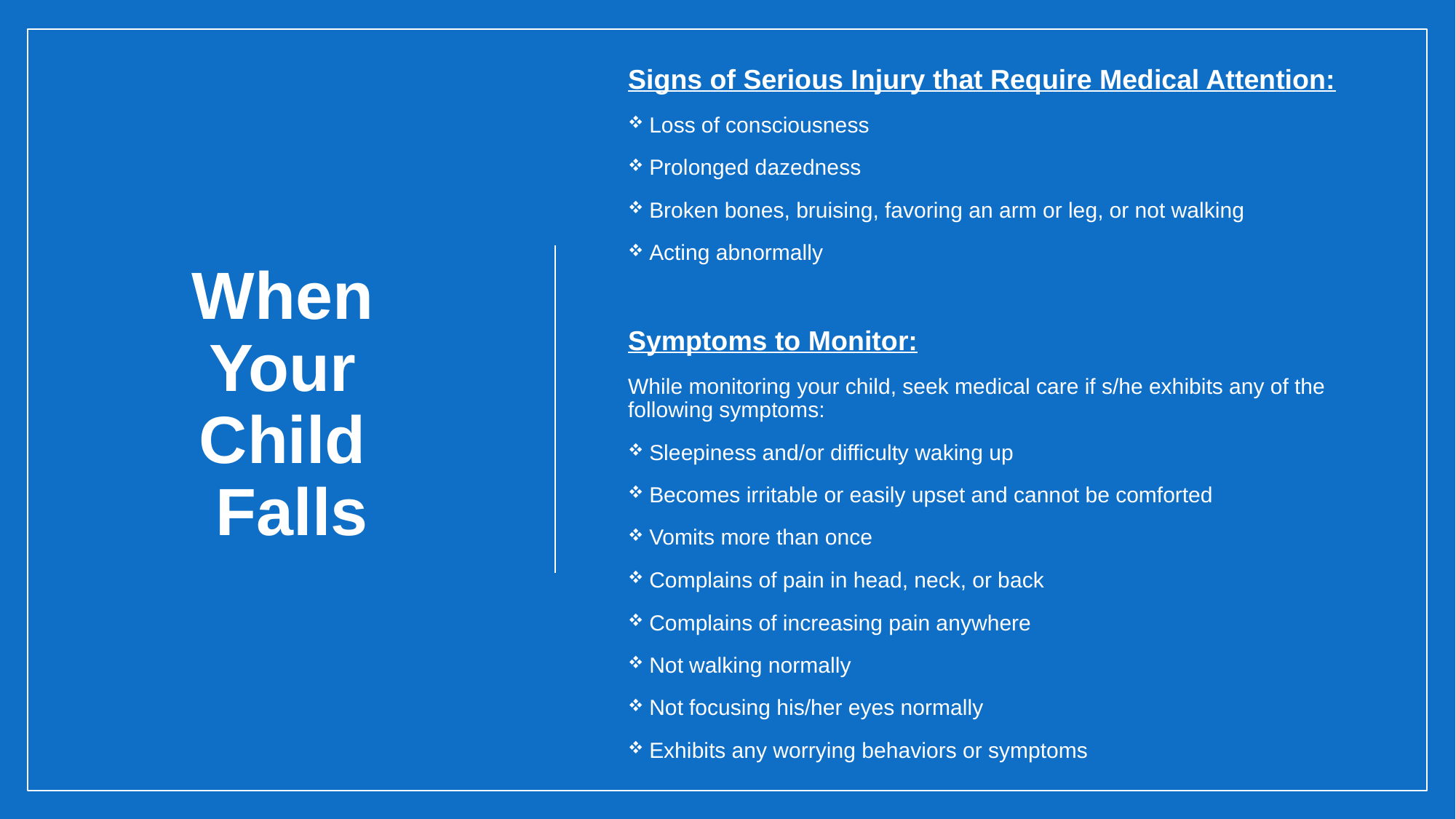

Signs of Serious Injury that Require Medical Attention:
Loss of consciousness
Prolonged dazedness
Broken bones, bruising, favoring an arm or leg, or not walking
Acting abnormally

Symptoms to Monitor:
While monitoring your child, seek medical care if s/he exhibits any of the following symptoms:
Sleepiness and/or difficulty waking up
Becomes irritable or easily upset and cannot be comforted
Vomits more than once
Complains of pain in head, neck, or back
Complains of increasing pain anywhere
Not walking normally
Not focusing his/her eyes normally
Exhibits any worrying behaviors or symptoms

# When Your Child Falls